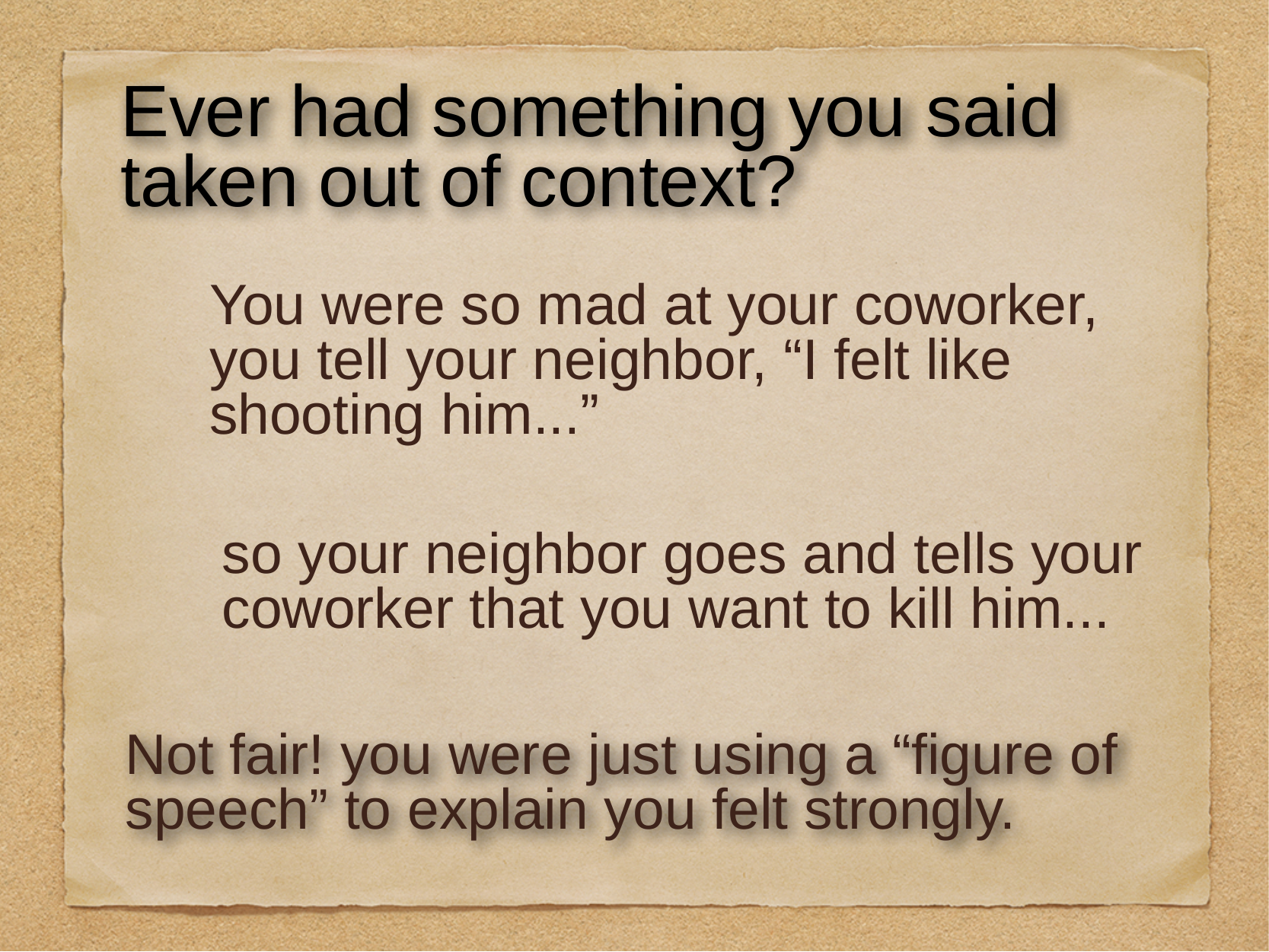

Ever had something you said taken out of context?
You were so mad at your coworker, you tell your neighbor, “I felt like shooting him...”
so your neighbor goes and tells your coworker that you want to kill him...
Not fair! you were just using a “figure of speech” to explain you felt strongly.